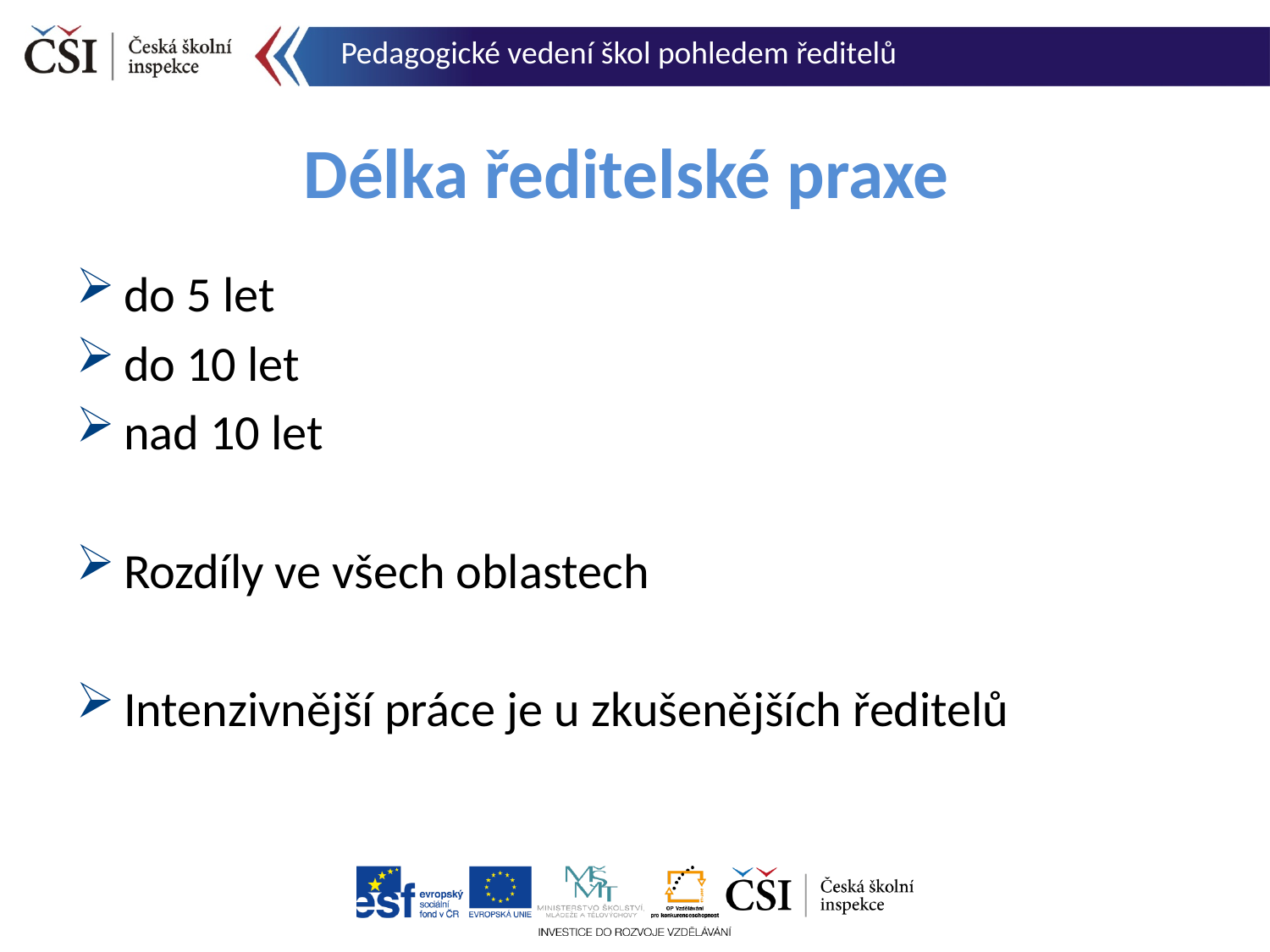

Pedagogické vedení škol pohledem ředitelů
# Délka ředitelské praxe
do 5 let
do 10 let
nad 10 let

Rozdíly ve všech oblastech

Intenzivnější práce je u zkušenějších ředitelů